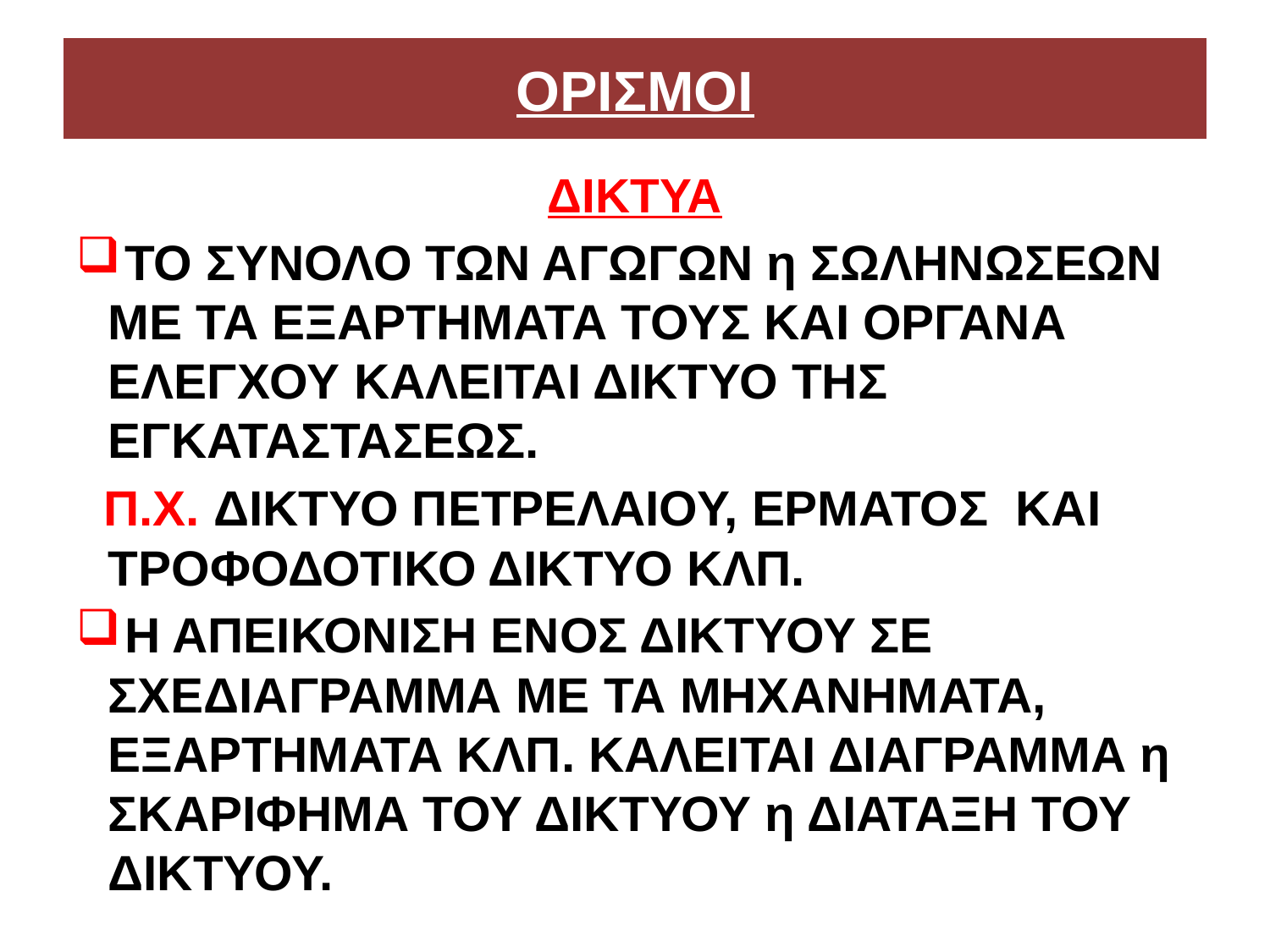

# ΟΡΙΣΜΟΙ
ΔΙΚΤΥΑ
 ΤΟ ΣΥΝΟΛΟ ΤΩΝ ΑΓΩΓΩΝ η ΣΩΛΗΝΩΣΕΩΝ ΜΕ ΤΑ ΕΞΑΡΤΗΜΑΤΑ ΤΟΥΣ ΚΑΙ ΟΡΓΑΝΑ ΕΛΕΓΧΟΥ ΚΑΛΕΙΤΑΙ ΔΙΚΤΥΟ ΤΗΣ ΕΓΚΑΤΑΣΤΑΣΕΩΣ.
  Π.Χ. ΔΙΚΤΥΟ ΠΕΤΡΕΛΑΙΟΥ, ΕΡΜΑΤΟΣ  ΚΑΙ ΤΡΟΦΟΔΟΤΙΚΟ ΔΙΚΤΥΟ ΚΛΠ.
 Η ΑΠΕΙΚΟΝΙΣΗ ΕΝΟΣ ΔΙΚΤΥΟΥ ΣΕ ΣΧΕΔΙΑΓΡΑΜΜΑ ΜΕ ΤΑ ΜΗΧΑΝΗΜΑΤΑ, ΕΞΑΡΤΗΜΑΤΑ ΚΛΠ. ΚΑΛΕΙΤΑΙ ΔΙΑΓΡΑΜΜΑ η ΣΚΑΡΙΦΗΜΑ ΤΟΥ ΔΙΚΤΥΟΥ η ΔΙΑΤΑΞΗ ΤΟΥ ΔΙΚΤΥΟΥ.